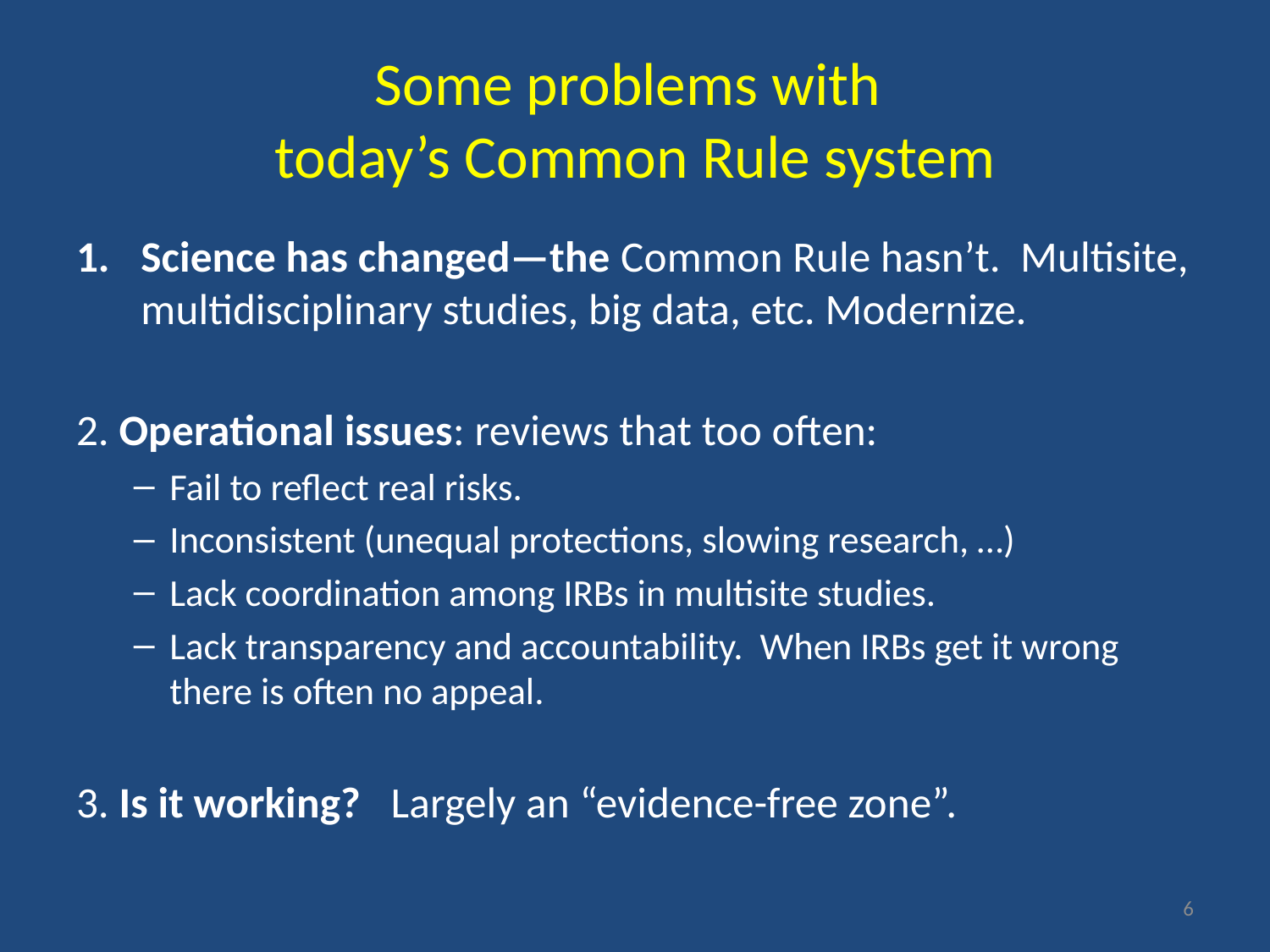

# Some problems with today’s Common Rule system
Science has changed—the Common Rule hasn’t.  Multisite, multidisciplinary studies, big data, etc. Modernize.

2. Operational issues: reviews that too often:
Fail to reflect real risks.
Inconsistent (unequal protections, slowing research, …)
Lack coordination among IRBs in multisite studies.
Lack transparency and accountability.  When IRBs get it wrong there is often no appeal.

3. Is it working?   Largely an “evidence-free zone”.
6